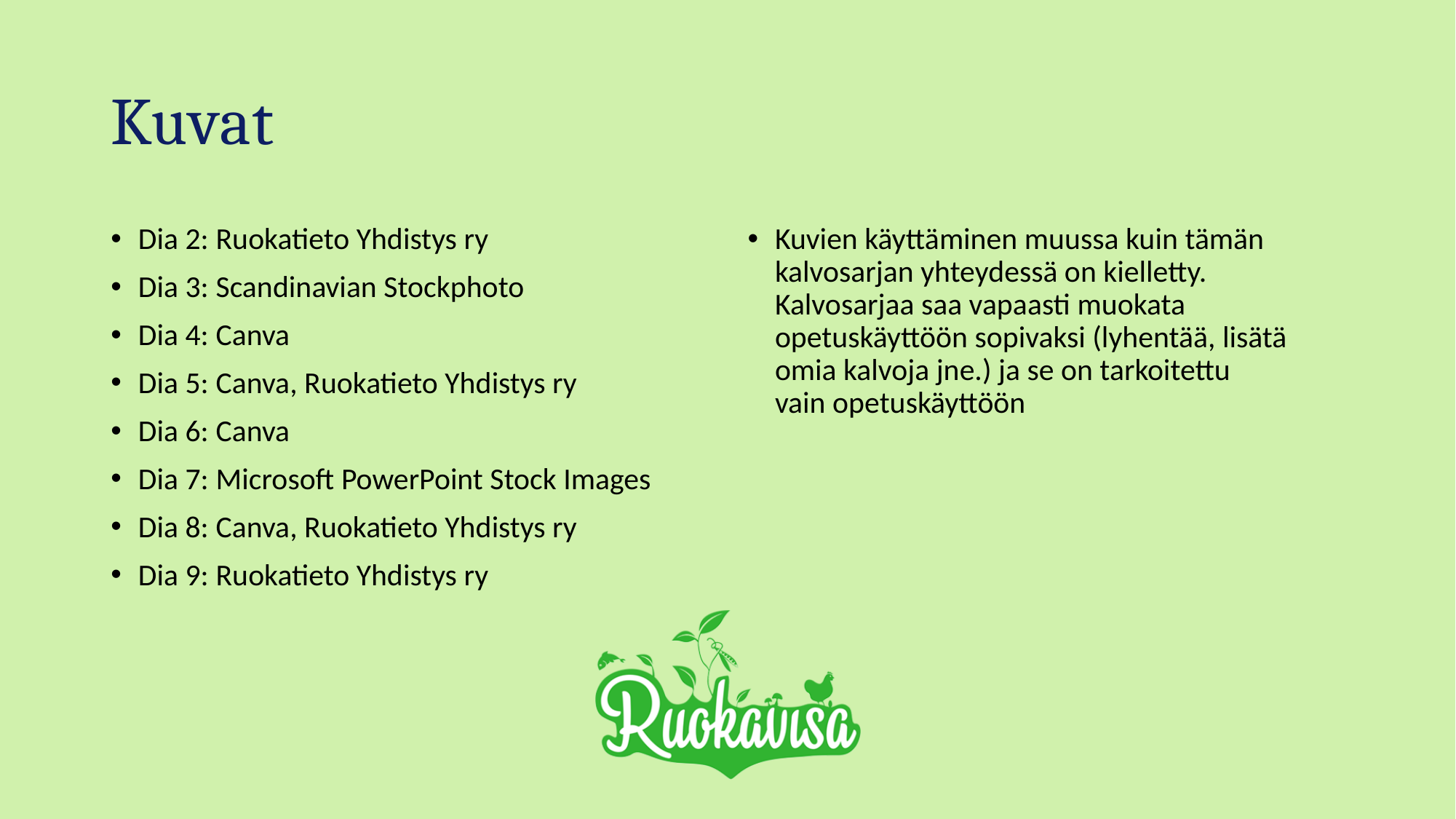

# Kuvat
Dia 2: Ruokatieto Yhdistys ry
Dia 3: Scandinavian Stockphoto
Dia 4: Canva
Dia 5: Canva, Ruokatieto Yhdistys ry
Dia 6: Canva
Dia 7: Microsoft PowerPoint Stock Images
Dia 8: Canva, Ruokatieto Yhdistys ry
Dia 9: Ruokatieto Yhdistys ry
Kuvien käyttäminen muussa kuin tämän kalvosarjan yhteydessä on kielletty. Kalvosarjaa saa vapaasti muokata opetuskäyttöön sopivaksi (lyhentää, lisätä omia kalvoja jne.) ja se on tarkoitettu vain opetuskäyttöön